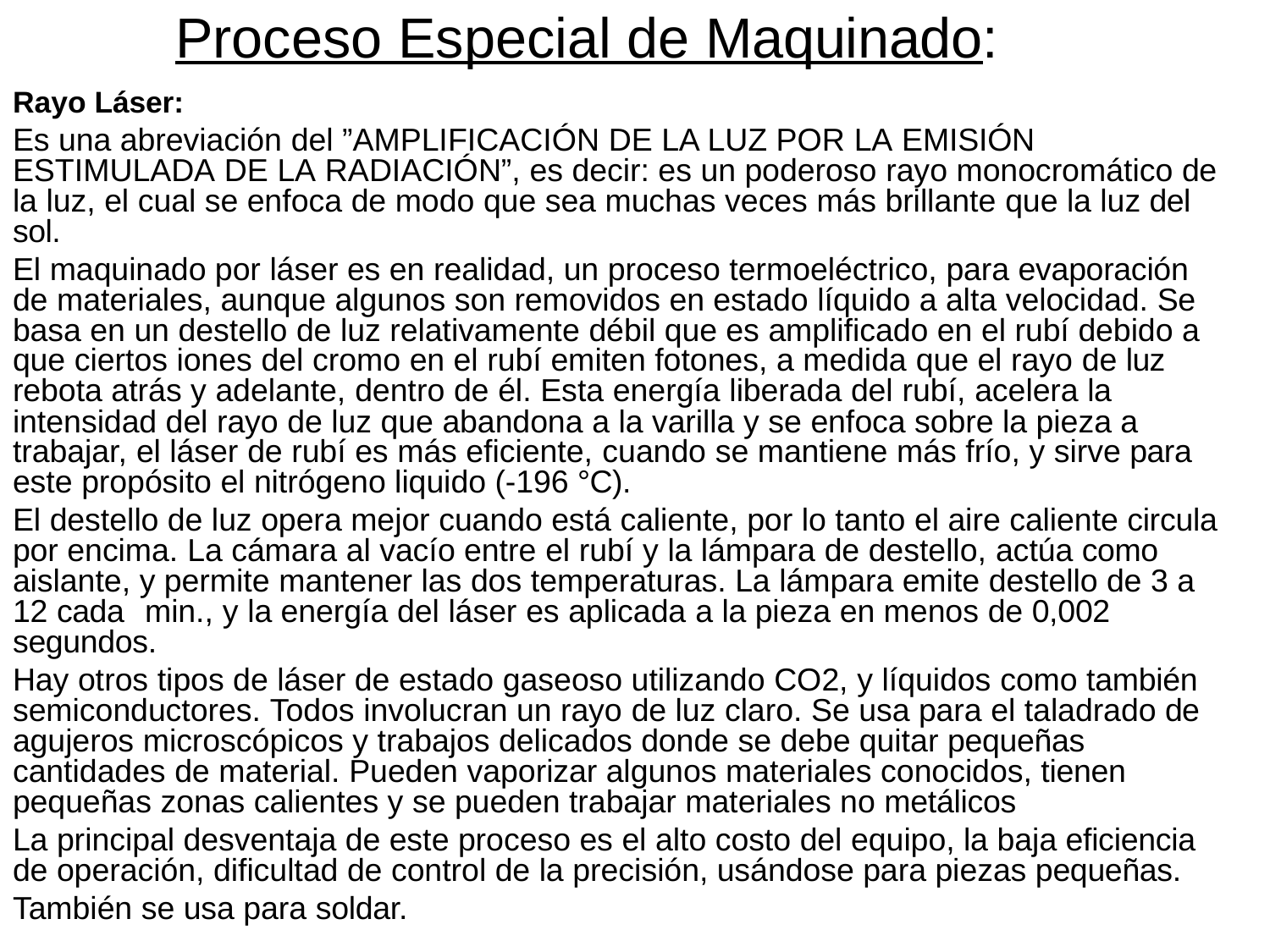

# Proceso Especial de Maquinado:
Rayo Láser:
Es una abreviación del ”AMPLIFICACIÓN DE LA LUZ POR LA EMISIÓN ESTIMULADA DE LA RADIACIÓN”, es decir: es un poderoso rayo monocromático de la luz, el cual se enfoca de modo que sea muchas veces más brillante que la luz del sol.
El maquinado por láser es en realidad, un proceso termoeléctrico, para evaporación de materiales, aunque algunos son removidos en estado líquido a alta velocidad. Se basa en un destello de luz relativamente débil que es amplificado en el rubí debido a que ciertos iones del cromo en el rubí emiten fotones, a medida que el rayo de luz rebota atrás y adelante, dentro de él. Esta energía liberada del rubí, acelera la intensidad del rayo de luz que abandona a la varilla y se enfoca sobre la pieza a trabajar, el láser de rubí es más eficiente, cuando se mantiene más frío, y sirve para este propósito el nitrógeno liquido (-196 °C).
El destello de luz opera mejor cuando está caliente, por lo tanto el aire caliente circula por encima. La cámara al vacío entre el rubí y la lámpara de destello, actúa como aislante, y permite mantener las dos temperaturas. La lámpara emite destello de 3 a 12 cada	min., y la energía del láser es aplicada a la pieza en menos de 0,002 segundos.
Hay otros tipos de láser de estado gaseoso utilizando CO2, y líquidos como también semiconductores. Todos involucran un rayo de luz claro. Se usa para el taladrado de agujeros microscópicos y trabajos delicados donde se debe quitar pequeñas cantidades de material. Pueden vaporizar algunos materiales conocidos, tienen pequeñas zonas calientes y se pueden trabajar materiales no metálicos
La principal desventaja de este proceso es el alto costo del equipo, la baja eficiencia de operación, dificultad de control de la precisión, usándose para piezas pequeñas.
También se usa para soldar.